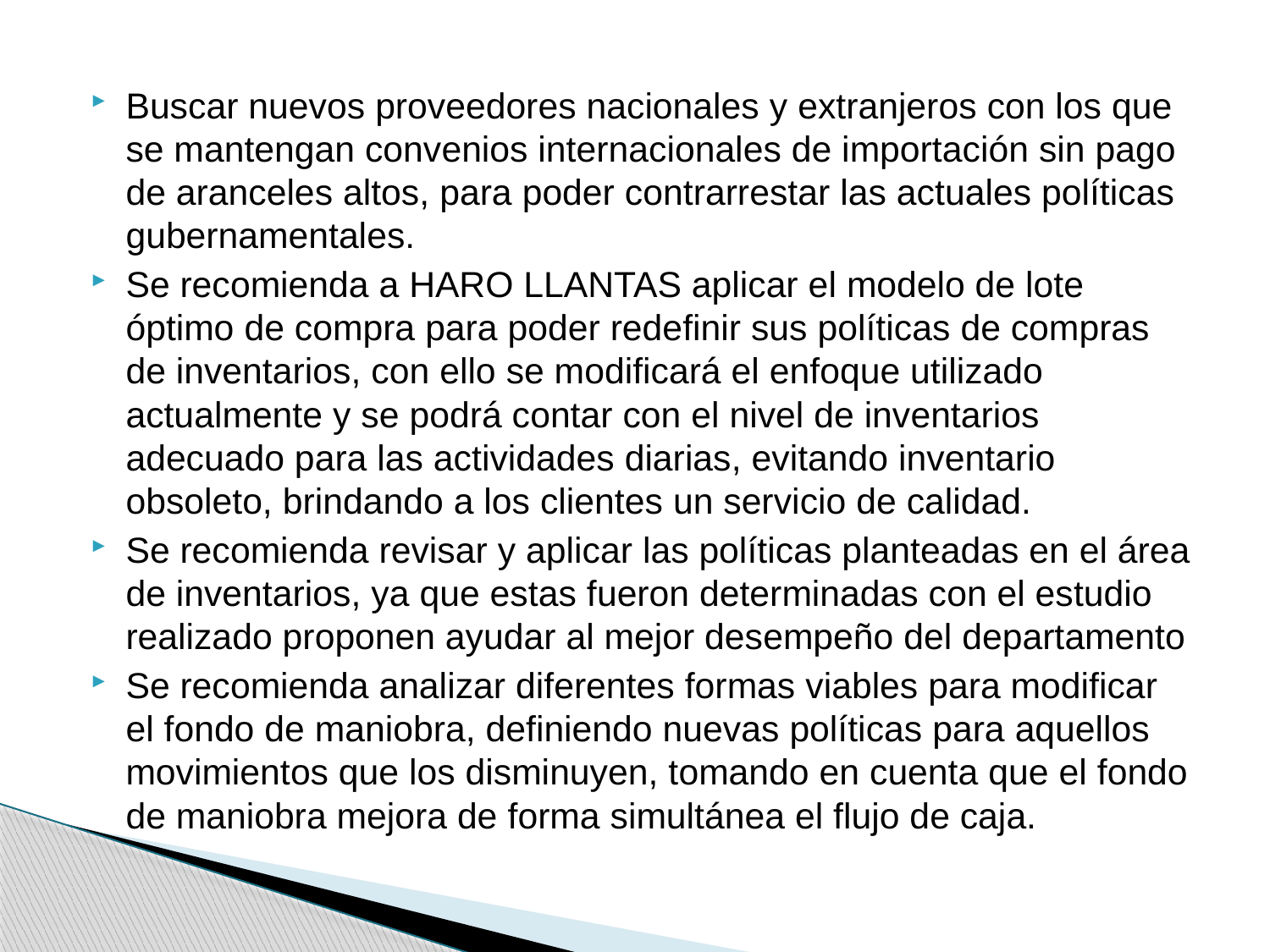

Buscar nuevos proveedores nacionales y extranjeros con los que se mantengan convenios internacionales de importación sin pago de aranceles altos, para poder contrarrestar las actuales políticas gubernamentales.
Se recomienda a HARO LLANTAS aplicar el modelo de lote óptimo de compra para poder redefinir sus políticas de compras de inventarios, con ello se modificará el enfoque utilizado actualmente y se podrá contar con el nivel de inventarios adecuado para las actividades diarias, evitando inventario obsoleto, brindando a los clientes un servicio de calidad.
Se recomienda revisar y aplicar las políticas planteadas en el área de inventarios, ya que estas fueron determinadas con el estudio realizado proponen ayudar al mejor desempeño del departamento
Se recomienda analizar diferentes formas viables para modificar el fondo de maniobra, definiendo nuevas políticas para aquellos movimientos que los disminuyen, tomando en cuenta que el fondo de maniobra mejora de forma simultánea el flujo de caja.